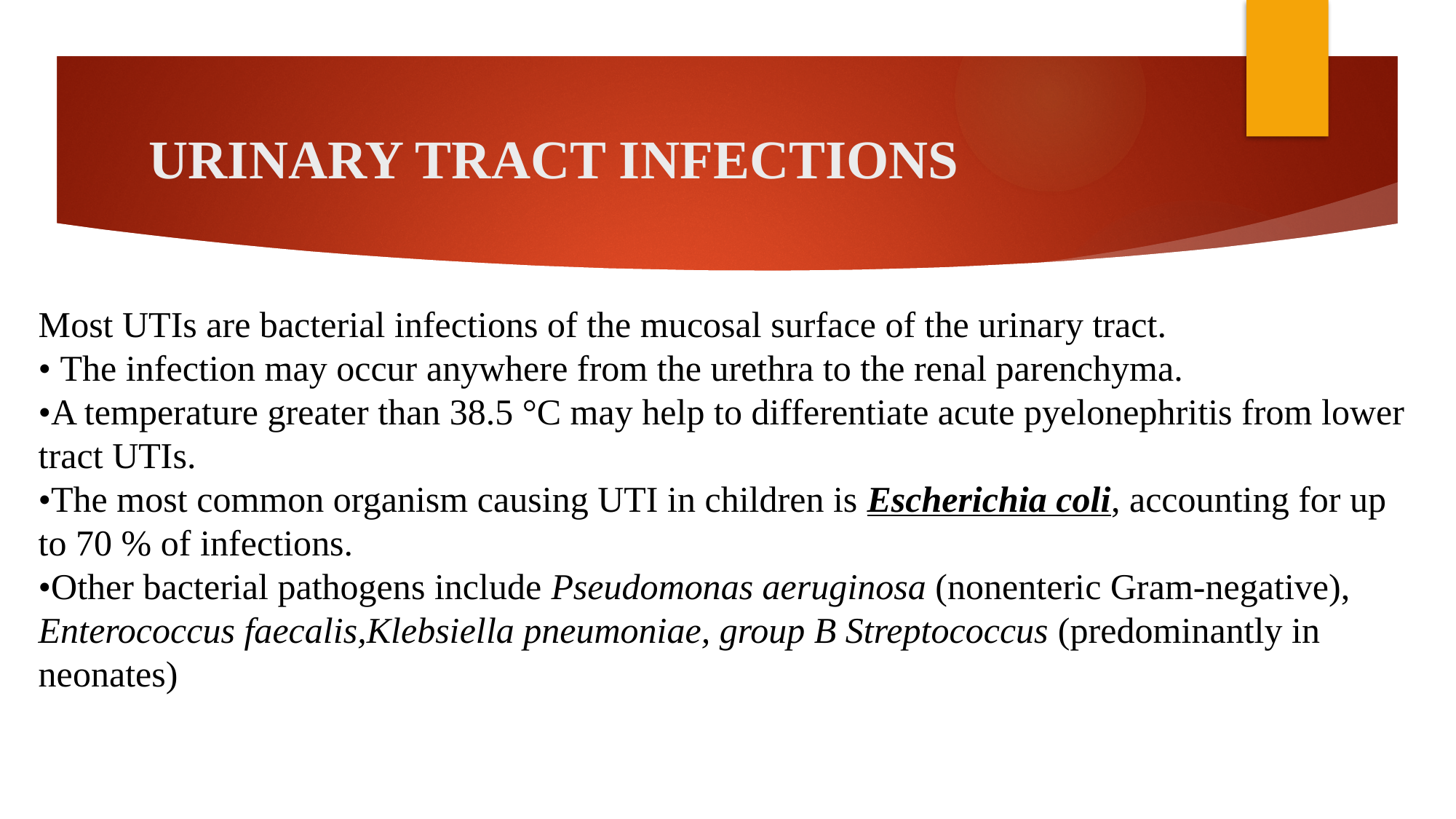

# URINARY TRACT INFECTIONS
Most UTIs are bacterial infections of the mucosal surface of the urinary tract.
• The infection may occur anywhere from the urethra to the renal parenchyma.
•A temperature greater than 38.5 °C may help to differentiate acute pyelonephritis from lower tract UTIs.
•The most common organism causing UTI in children is Escherichia coli, accounting for up to 70 % of infections.
•Other bacterial pathogens include Pseudomonas aeruginosa (nonenteric Gram-negative), Enterococcus faecalis,Klebsiella pneumoniae, group B Streptococcus (predominantly in neonates)